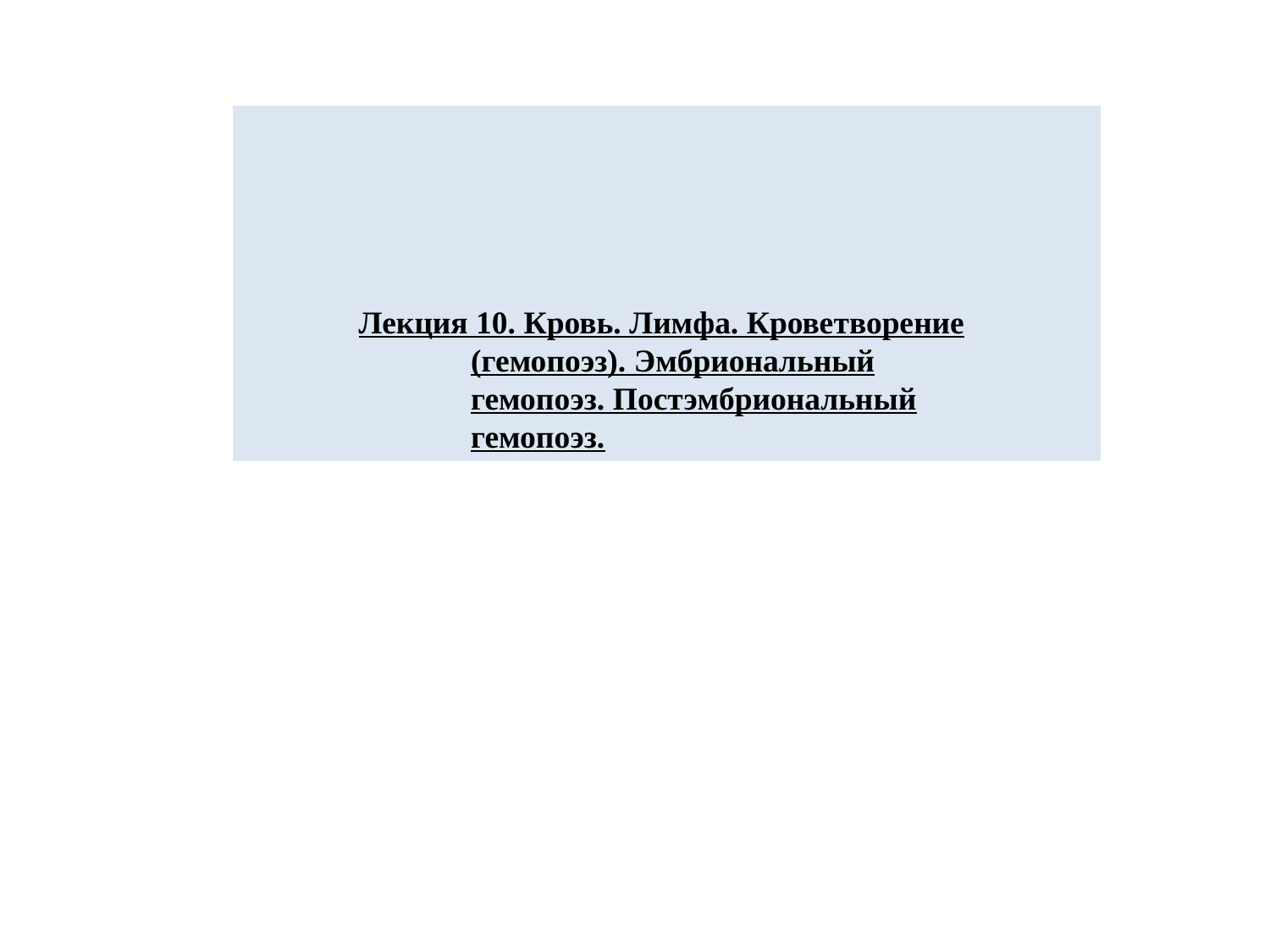

#

Лекция 10. Кровь. Лимфа. Кроветворение (гемопоэз). Эмбриональный гемопоэз. Постэмбриональный гемопоэз.